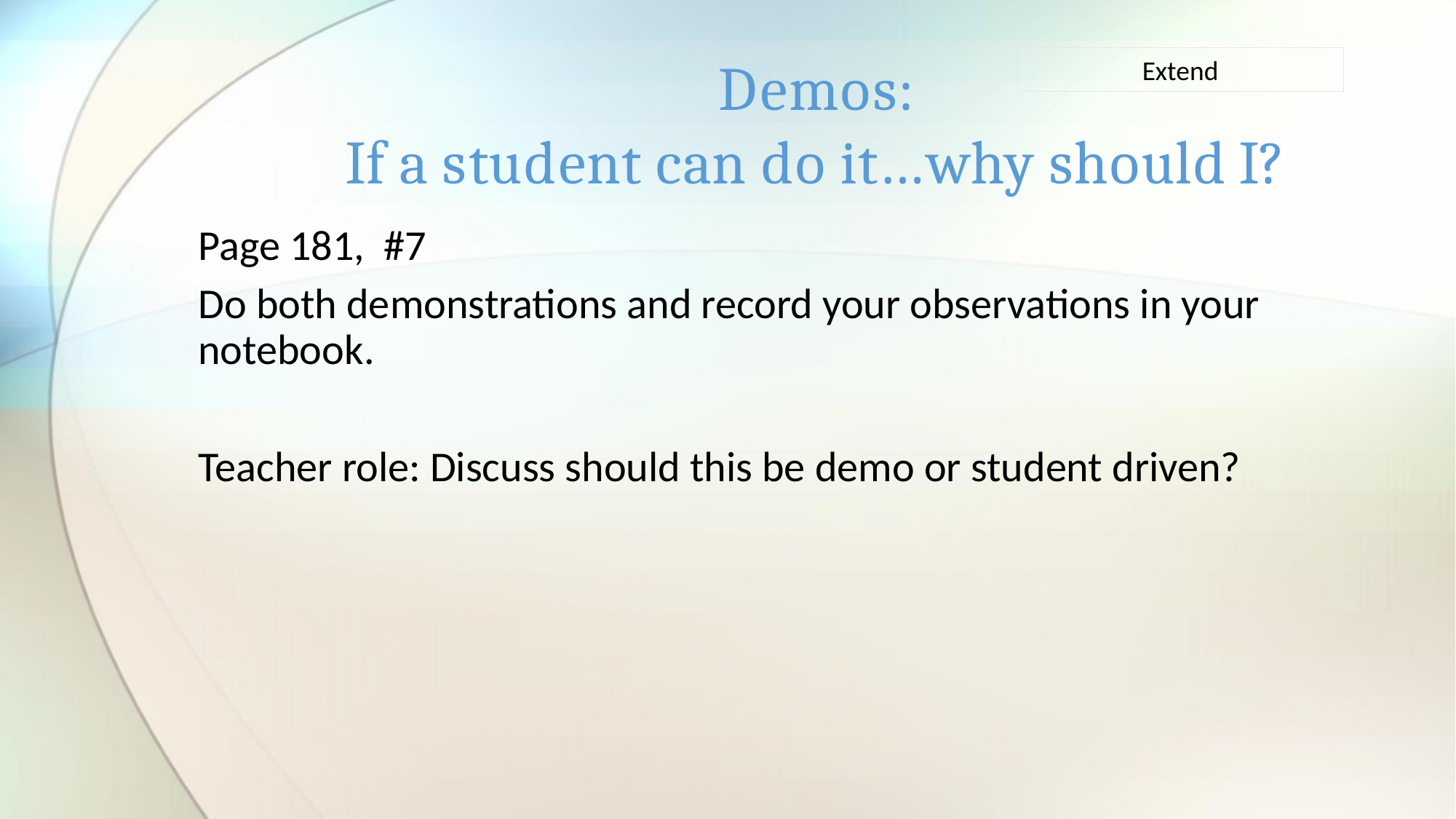

# Demos: If a student can do it…why should I?
Extend
Page 181,  #7
Do both demonstrations and record your observations in your notebook.

Teacher role: Discuss should this be demo or student driven?